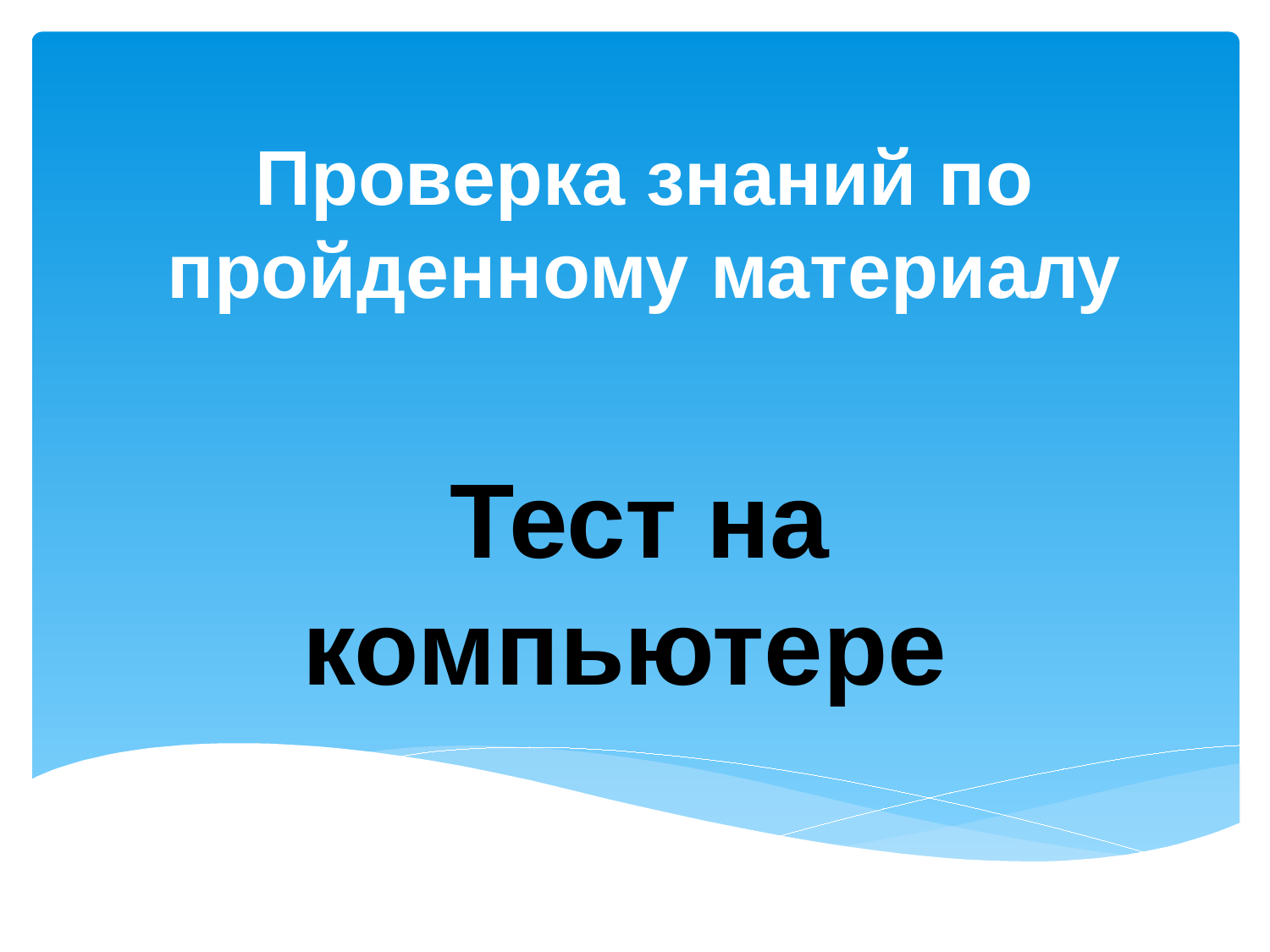

# Проверка знаний по пройденному материалу
Тест на компьютере